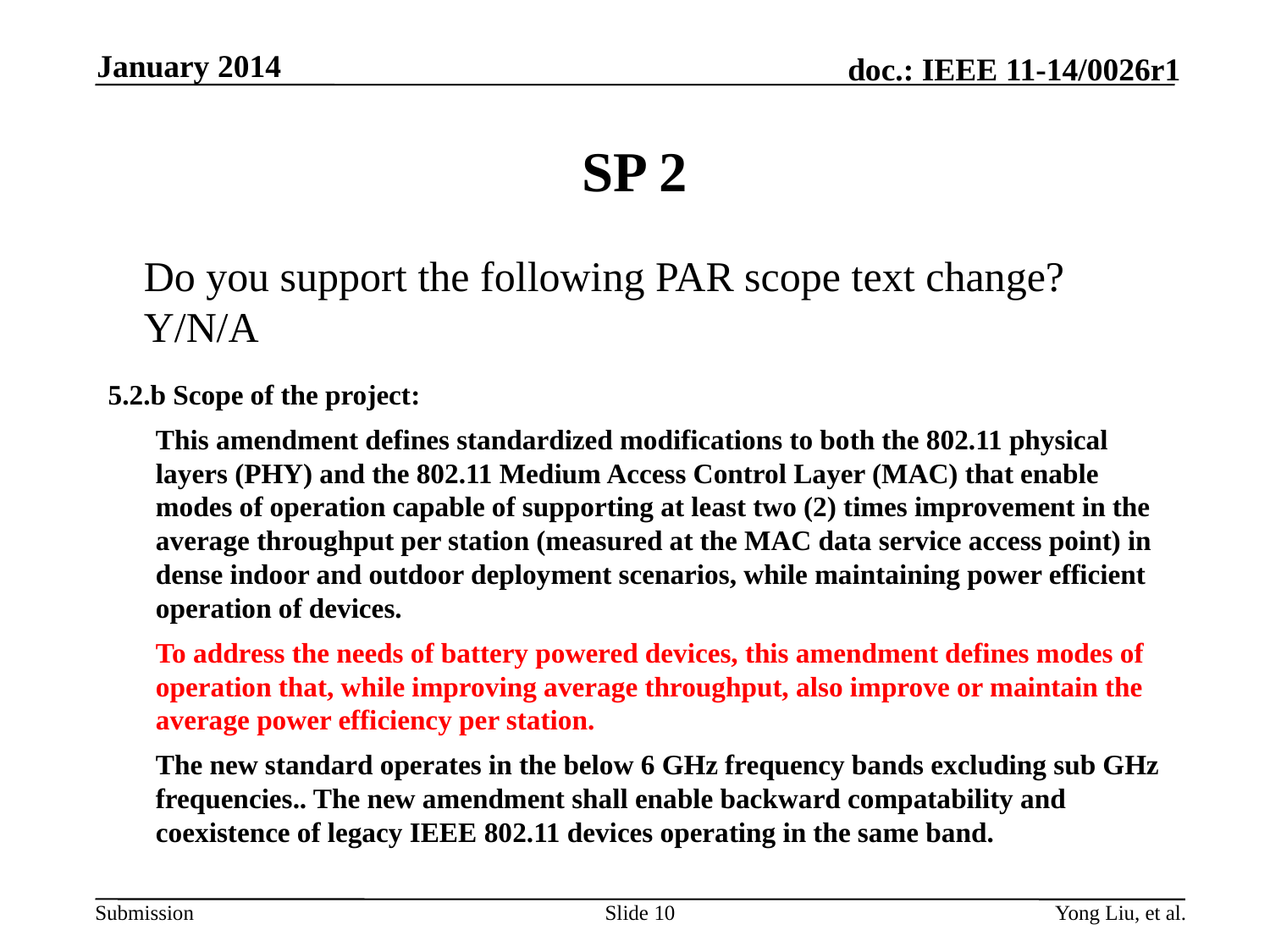

January 2014
# SP 2
Do you support the following PAR scope text change?
Y/N/A
5.2.b Scope of the project:
	This amendment defines standardized modifications to both the 802.11 physical layers (PHY) and the 802.11 Medium Access Control Layer (MAC) that enable modes of operation capable of supporting at least two (2) times improvement in the average throughput per station (measured at the MAC data service access point) in dense indoor and outdoor deployment scenarios, while maintaining power efficient operation of devices.
 	To address the needs of battery powered devices, this amendment defines modes of operation that, while improving average throughput, also improve or maintain the average power efficiency per station.
	The new standard operates in the below 6 GHz frequency bands excluding sub GHz frequencies.. The new amendment shall enable backward compatability and coexistence of legacy IEEE 802.11 devices operating in the same band.

Slide 10
Yong Liu, et al.